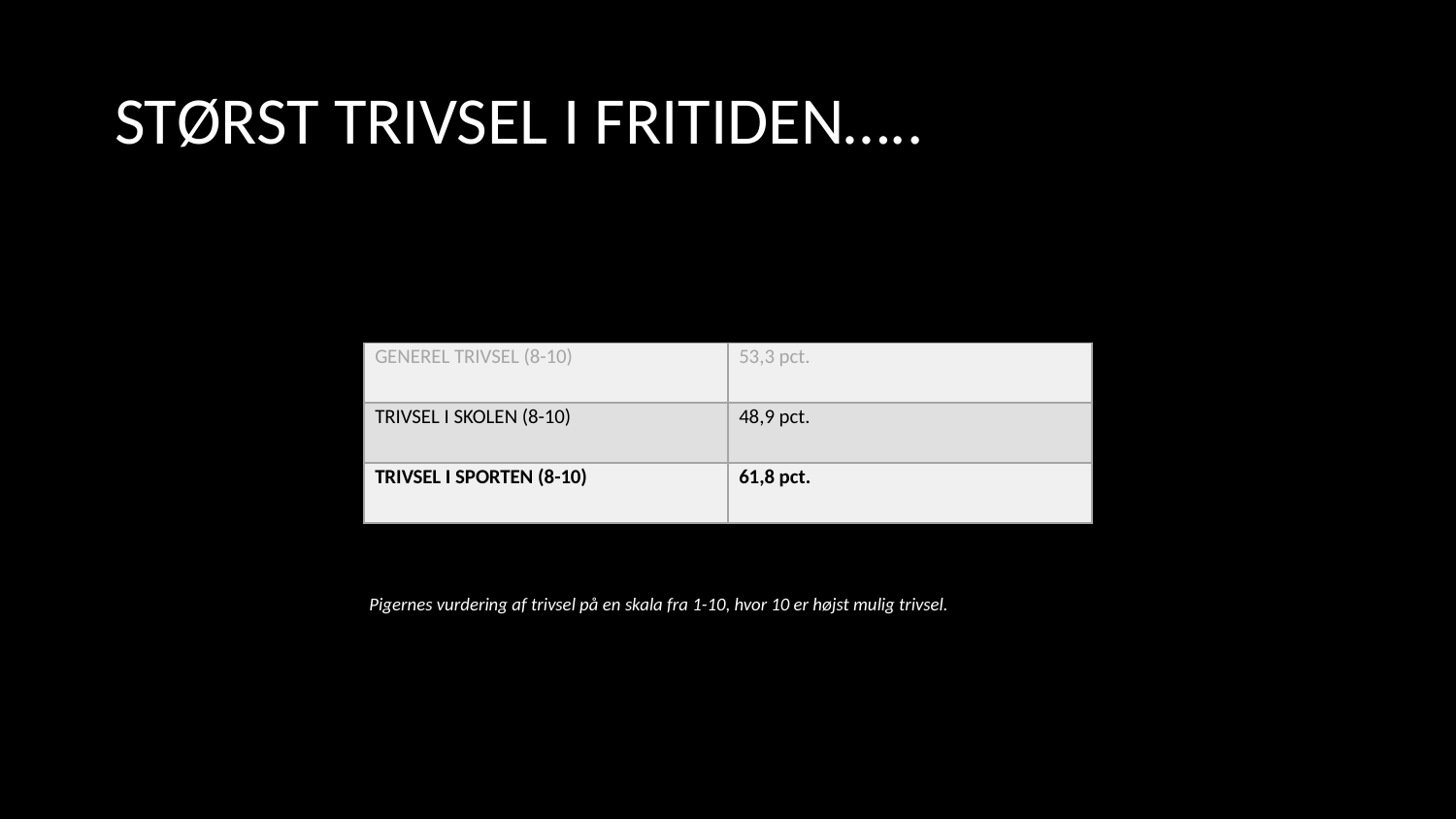

# STØRST TRIVSEL I FRITIDEN…..
| GENEREL TRIVSEL (8-10) | 53,3 pct. |
| --- | --- |
| TRIVSEL I SKOLEN (8-10) | 48,9 pct. |
| TRIVSEL I SPORTEN (8-10) | 61,8 pct. |
Pigernes vurdering af trivsel på en skala fra 1-10, hvor 10 er højst mulig trivsel.